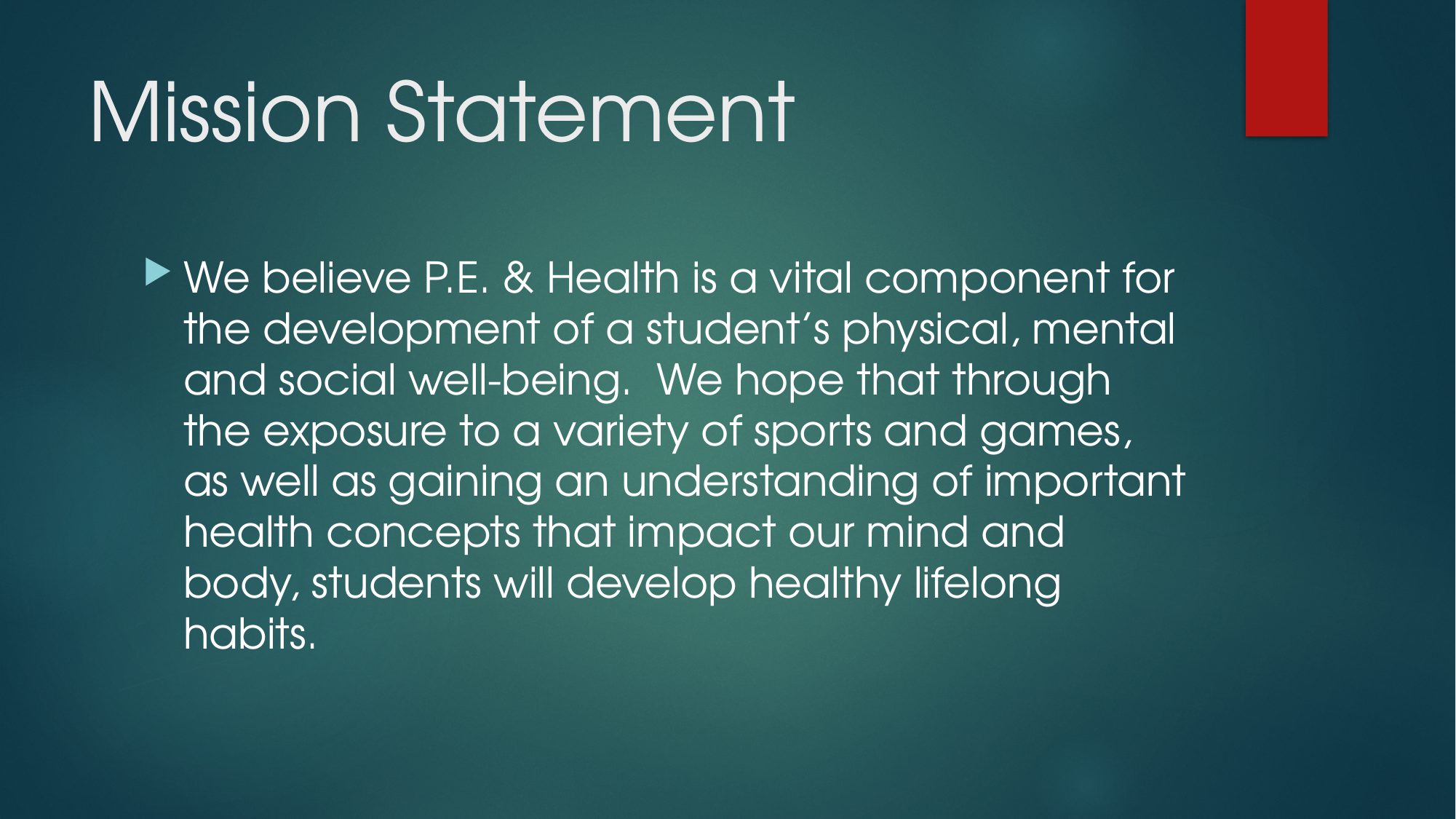

# Mission Statement
We believe P.E. & Health is a vital component for the development of a student’s physical, mental and social well-being.  We hope that through the exposure to a variety of sports and games, as well as gaining an understanding of important health concepts that impact our mind and body, students will develop healthy lifelong habits.